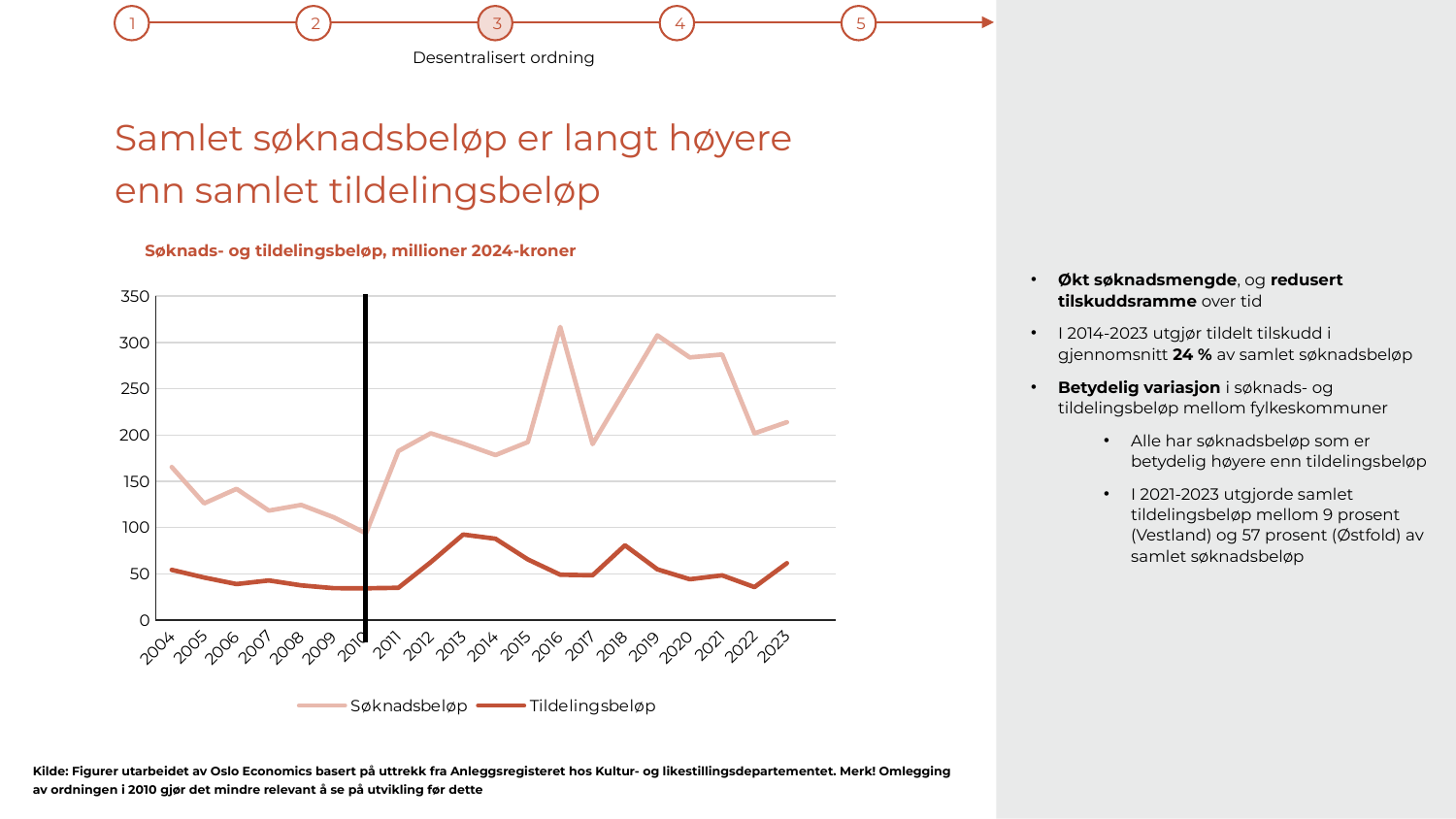

Økt søknadsmengde, og redusert tilskuddsramme over tid
I 2014-2023 utgjør tildelt tilskudd i gjennomsnitt 24 % av samlet søknadsbeløp
Betydelig variasjon i søknads- og tildelingsbeløp mellom fylkeskommuner
Alle har søknadsbeløp som er betydelig høyere enn tildelingsbeløp
I 2021-2023 utgjorde samlet tildelingsbeløp mellom 9 prosent (Vestland) og 57 prosent (Østfold) av samlet søknadsbeløp

1
2
3
4
5
Desentralisert ordning
# Samlet søknadsbeløp er langt høyere enn samlet tildelingsbeløp

Søknads- og tildelingsbeløp, millioner 2024-kroner

### Chart

| Category | Søknadsbeløp | Tildelingsbeløp |
|---|---|---|
| 2004 | 165.411 | 54.238134 |
| 2005 | 126.071409 | 45.981054 |
| 2006 | 141.795928 | 38.9362 |
| 2007 | 118.312551 | 42.795069 |
| 2008 | 124.425809 | 37.50222 |
| 2009 | 111.130423 | 34.438078 |
| 2010 | 93.787936 | 34.347721 |
| 2011 | 182.662354 | 34.907808 |
| 2012 | 201.86543 | 62.545999 |
| 2013 | 190.701087 | 92.396201 |
| 2014 | 178.328721 | 87.88087 |
| 2015 | 192.335845 | 65.531709 |
| 2016 | 316.807105 | 48.990919 |
| 2017 | 190.251299 | 48.381787 |
| 2018 | 248.899587 | 80.742522 |
| 2019 | 307.699087 | 54.816868 |
| 2020 | 283.821284 | 44.138542 |
| 2021 | 286.992362 | 48.33318 |
| 2022 | 201.831807 | 35.631419 |
| 2023 | 213.867268 | 61.419144 |
|  | None | None |
Kilde: Figurer utarbeidet av Oslo Economics basert på uttrekk fra Anleggsregisteret hos Kultur- og likestillingsdepartementet. Merk! Omlegging av ordningen i 2010 gjør det mindre relevant å se på utvikling før dette